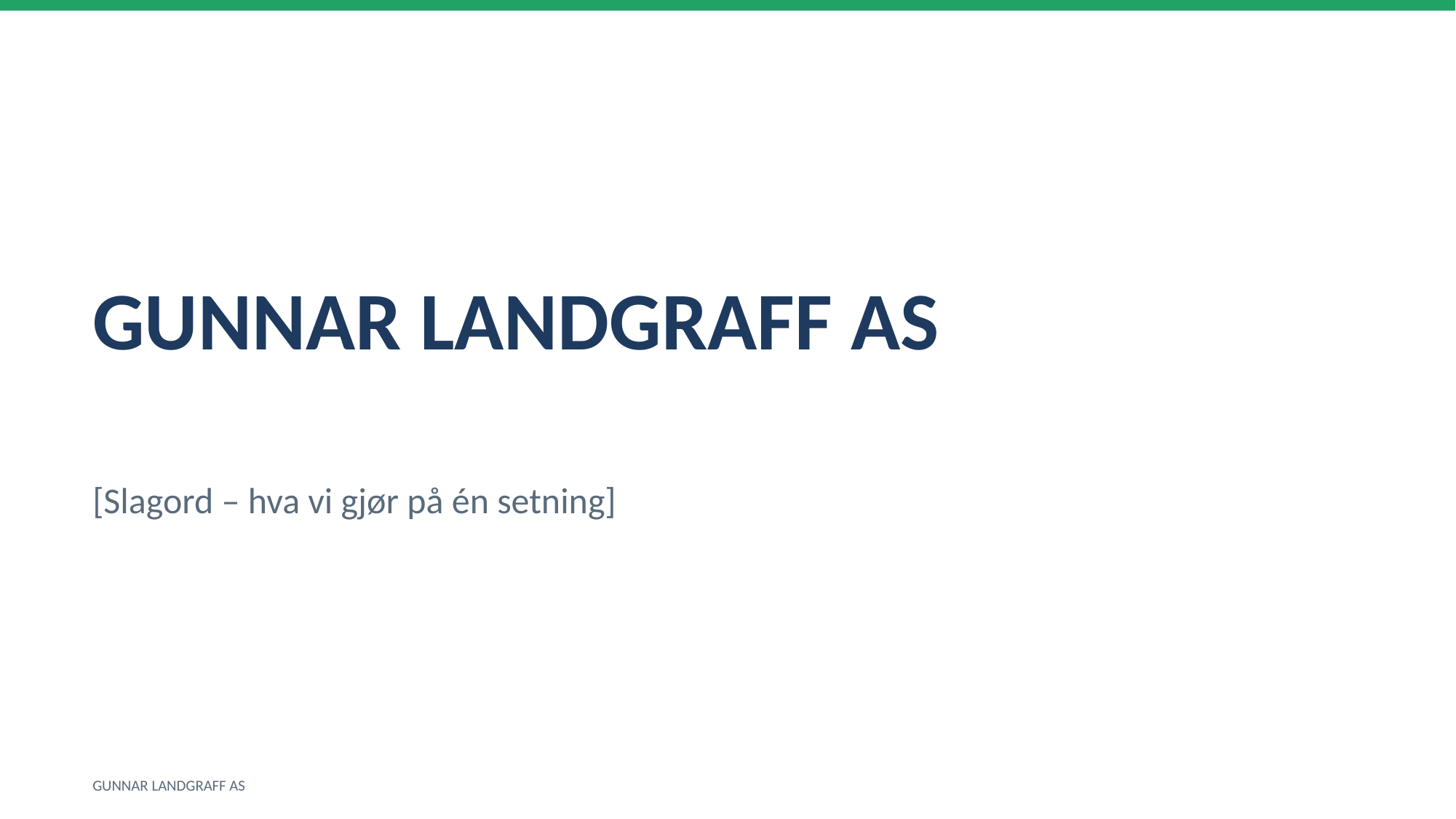

GUNNAR LANDGRAFF AS
[Slagord – hva vi gjør på én setning]
GUNNAR LANDGRAFF AS